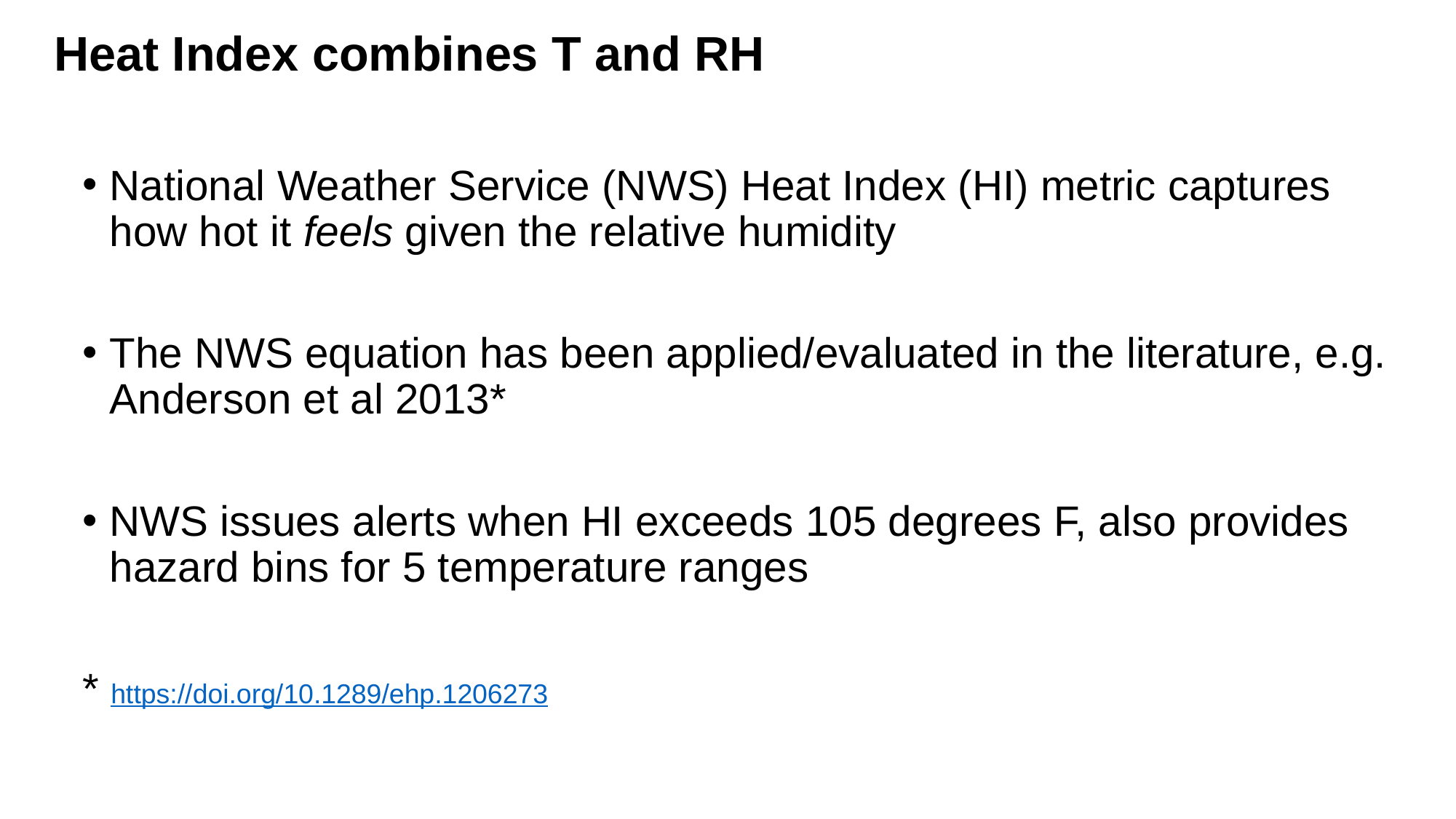

# Heat Index combines T and RH
National Weather Service (NWS) Heat Index (HI) metric captures how hot it feels given the relative humidity

The NWS equation has been applied/evaluated in the literature, e.g. Anderson et al 2013*

NWS issues alerts when HI exceeds 105 degrees F, also provides hazard bins for 5 temperature ranges

* https://doi.org/10.1289/ehp.1206273